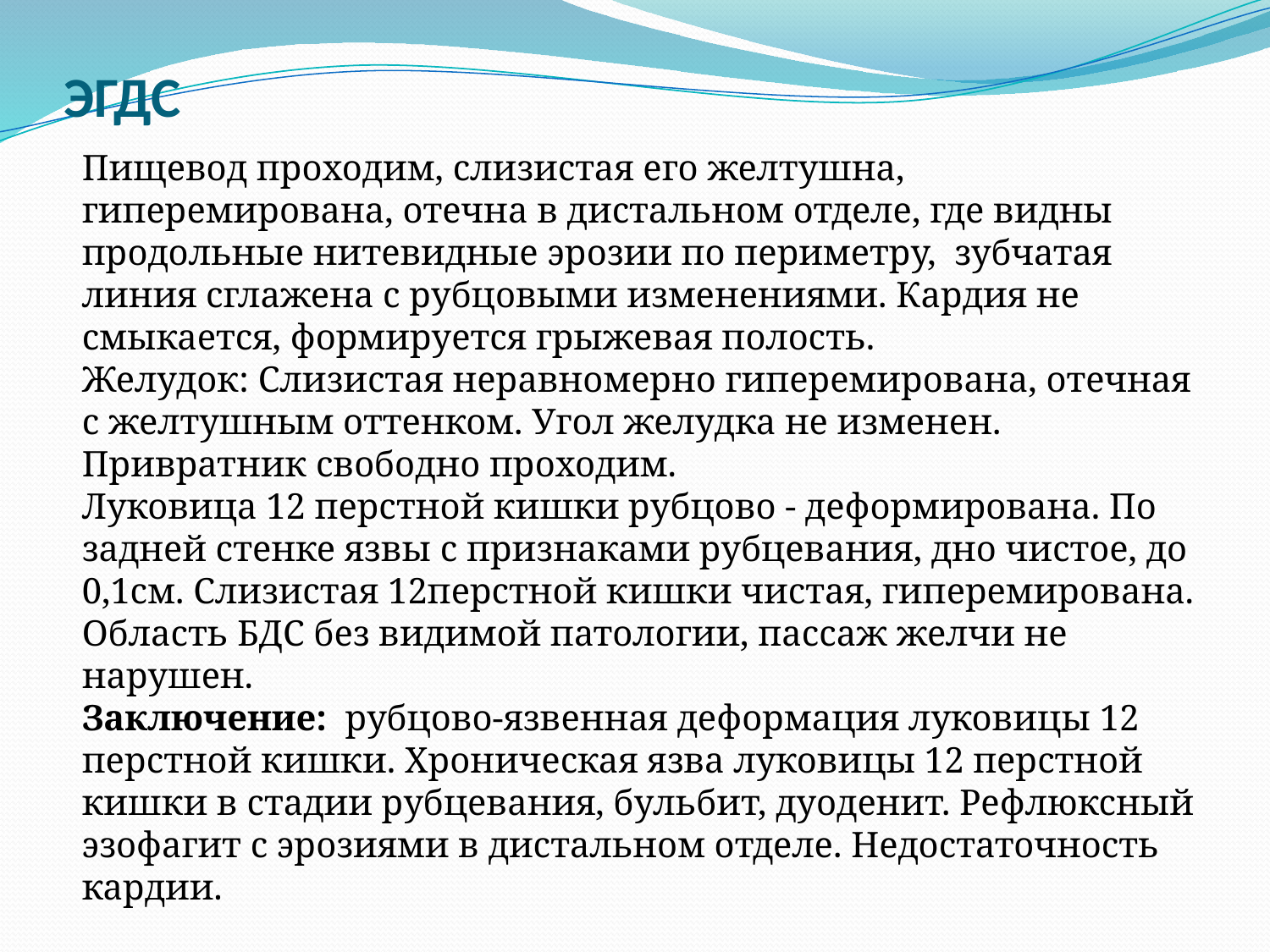

# ЭГДС
Пищевод проходим, слизистая его желтушна, гиперемирована, отечна в дистальном отделе, где видны продольные нитевидные эрозии по периметру,  зубчатая линия сглажена с рубцовыми изменениями. Кардия не смыкается, формируется грыжевая полость.
Желудок: Слизистая неравномерно гиперемирована, отечная с желтушным оттенком. Угол желудка не изменен. Привратник свободно проходим.
Луковица 12 перстной кишки рубцово - деформирована. По задней стенке язвы с признаками рубцевания, дно чистое, до 0,1см. Слизистая 12перстной кишки чистая, гиперемирована. Область БДС без видимой патологии, пассаж желчи не нарушен.
Заключение:  рубцово-язвенная деформация луковицы 12 перстной кишки. Хроническая язва луковицы 12 перстной кишки в стадии рубцевания, бульбит, дуоденит. Рефлюксный эзофагит с эрозиями в дистальном отделе. Недостаточность кардии.